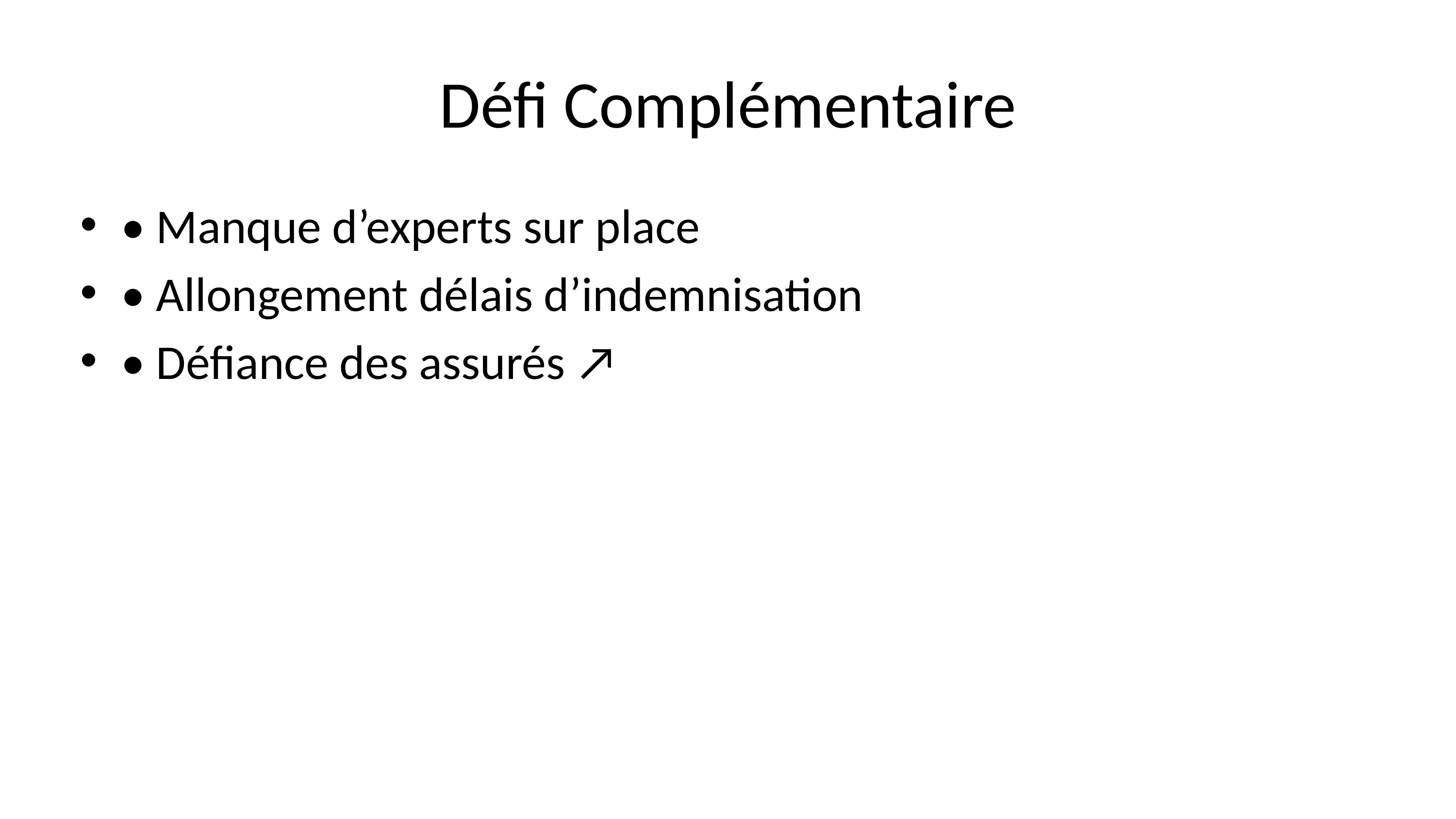

# Défi Complémentaire
• Manque d’experts sur place
• Allongement délais d’indemnisation
• Défiance des assurés ↗️